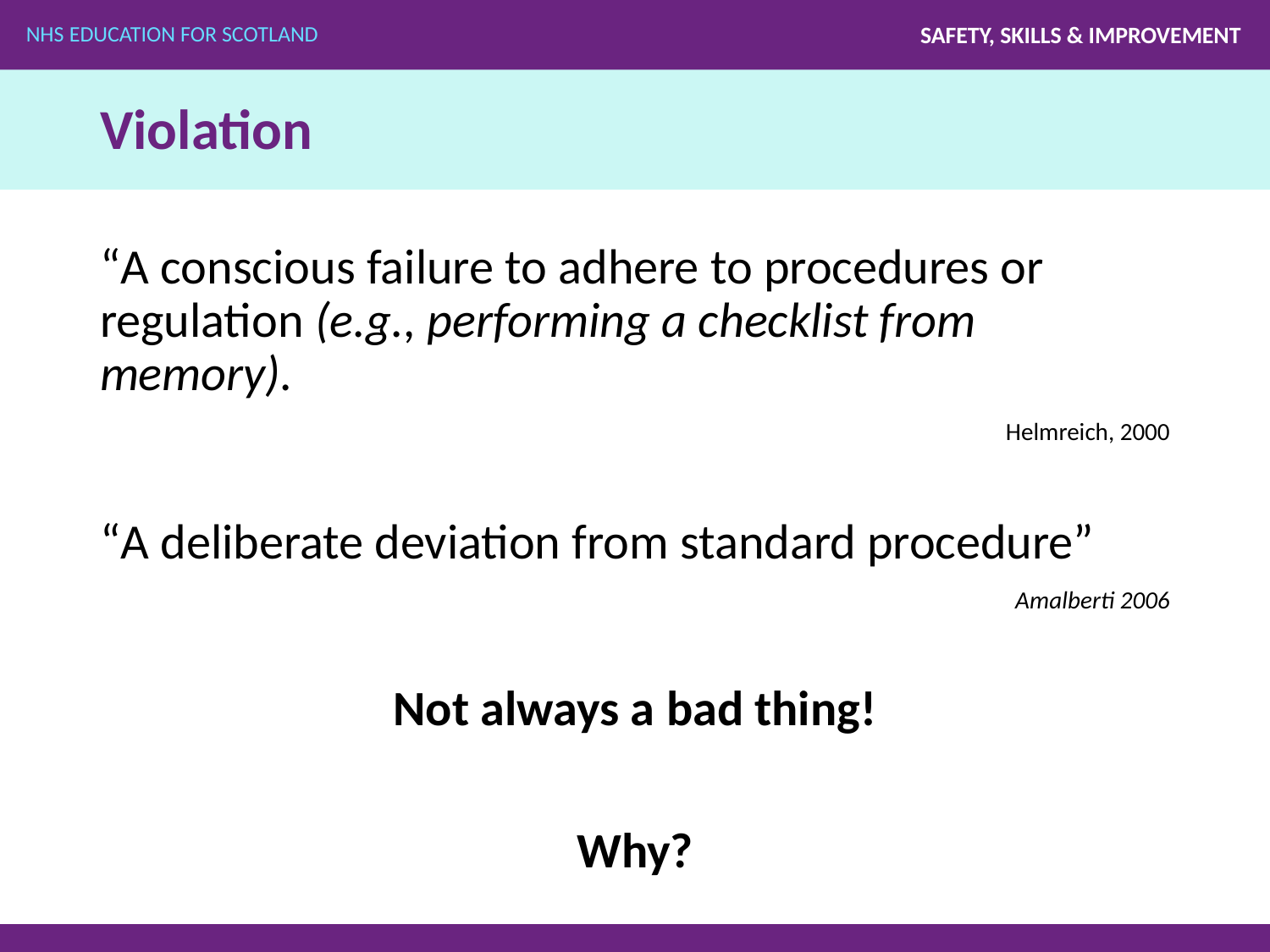

# Violation
“A conscious failure to adhere to procedures or regulation (e.g., performing a checklist from memory).
Helmreich, 2000
“A deliberate deviation from standard procedure”
Amalberti 2006

Not always a bad thing!

Why?